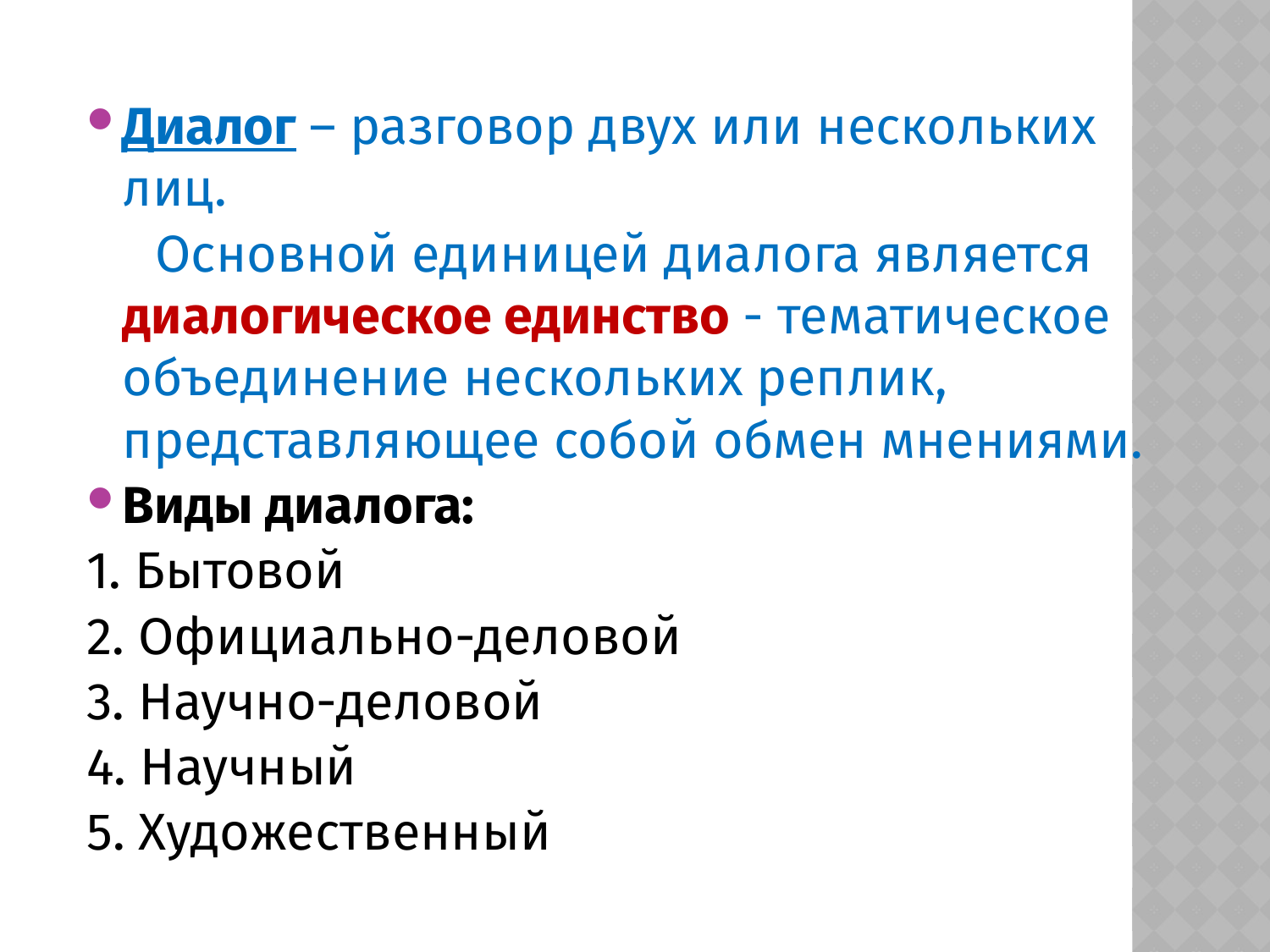

#
Диалог – разговор двух или нескольких лиц.
     Основной единицей диалога является диалогическое единство - тематическое объединение нескольких реплик, представляющее собой обмен мнениями.
Виды диалога:
1. Бытовой
2. Официально-деловой
3. Научно-деловой
4. Научный
5. Художественный